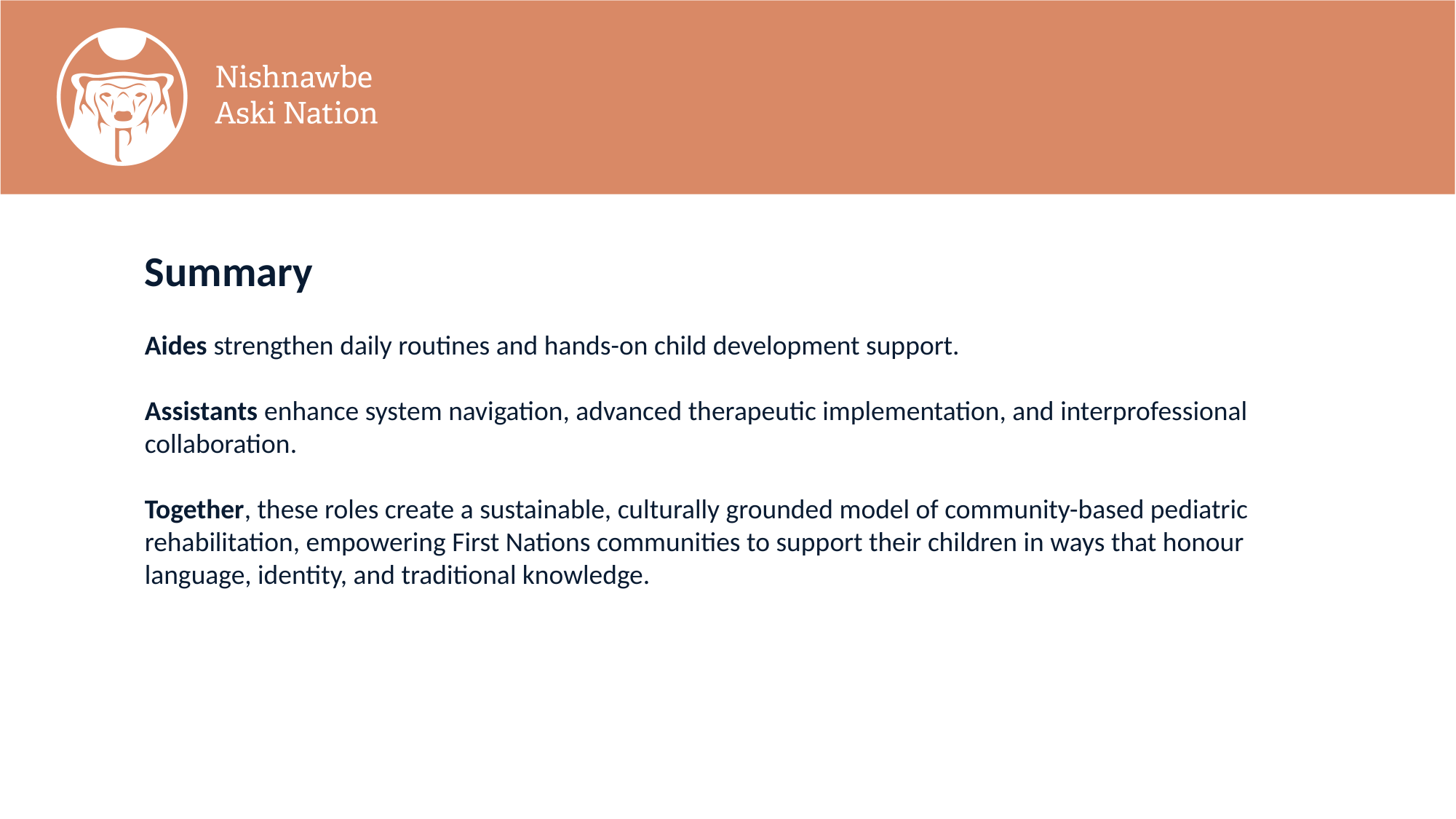

Summary

Aides strengthen daily routines and hands-on child development support.

Assistants enhance system navigation, advanced therapeutic implementation, and interprofessional collaboration.

Together, these roles create a sustainable, culturally grounded model of community-based pediatric rehabilitation, empowering First Nations communities to support their children in ways that honour language, identity, and traditional knowledge.